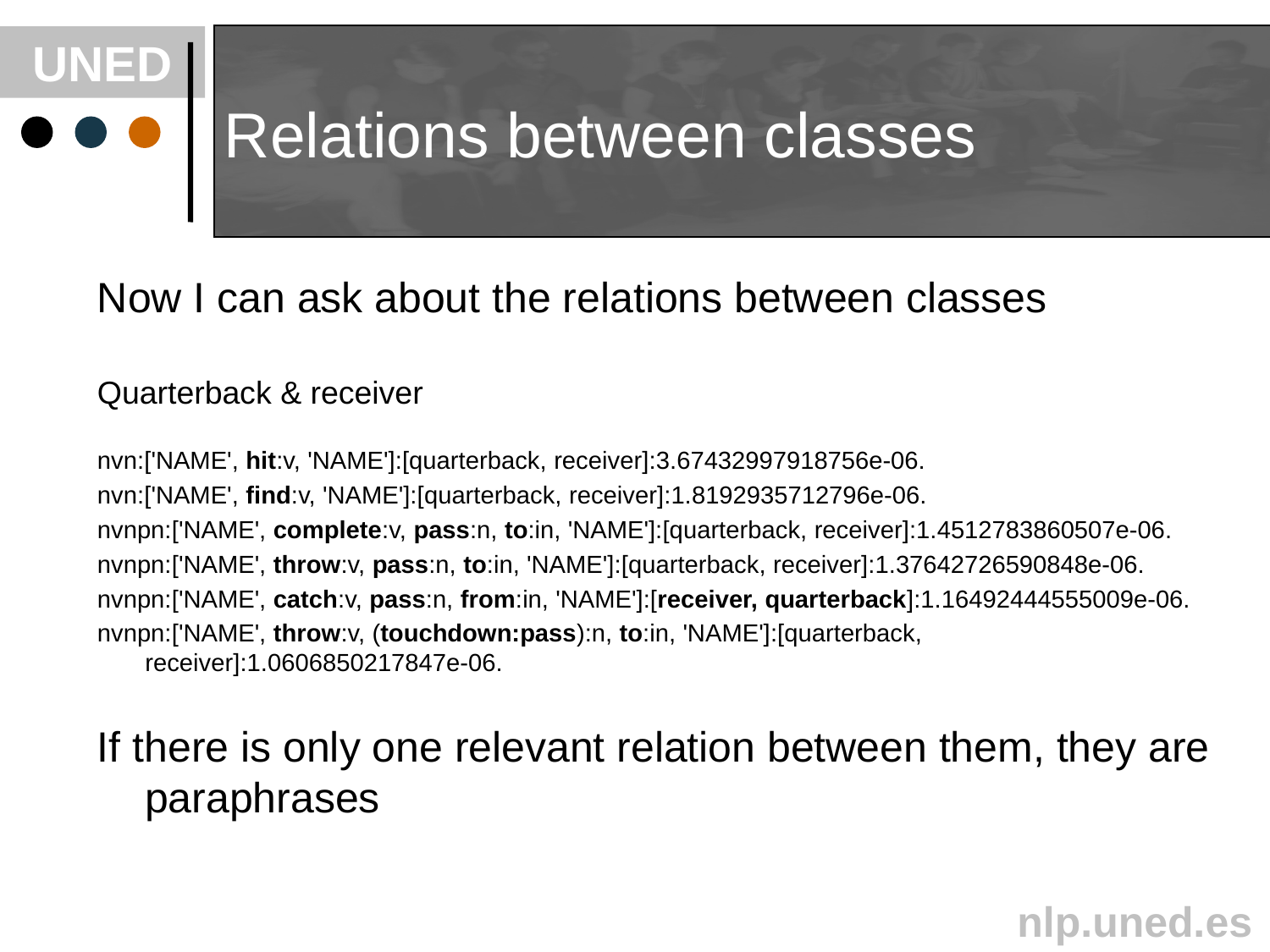

# Relations between classes
Now I can ask about the relations between classes

Quarterback & receiver

nvn:['NAME', hit:v, 'NAME']:[quarterback, receiver]:3.67432997918756e-06.
nvn:['NAME', find:v, 'NAME']:[quarterback, receiver]:1.8192935712796e-06.
nvnpn:['NAME', complete:v, pass:n, to:in, 'NAME']:[quarterback, receiver]:1.4512783860507e-06.
nvnpn:['NAME', throw:v, pass:n, to:in, 'NAME']:[quarterback, receiver]:1.37642726590848e-06.
nvnpn:['NAME', catch:v, pass:n, from:in, 'NAME']:[receiver, quarterback]:1.16492444555009e-06.
nvnpn:['NAME', throw:v, (touchdown:pass):n, to:in, 'NAME']:[quarterback, receiver]:1.0606850217847e-06.

If there is only one relevant relation between them, they are paraphrases